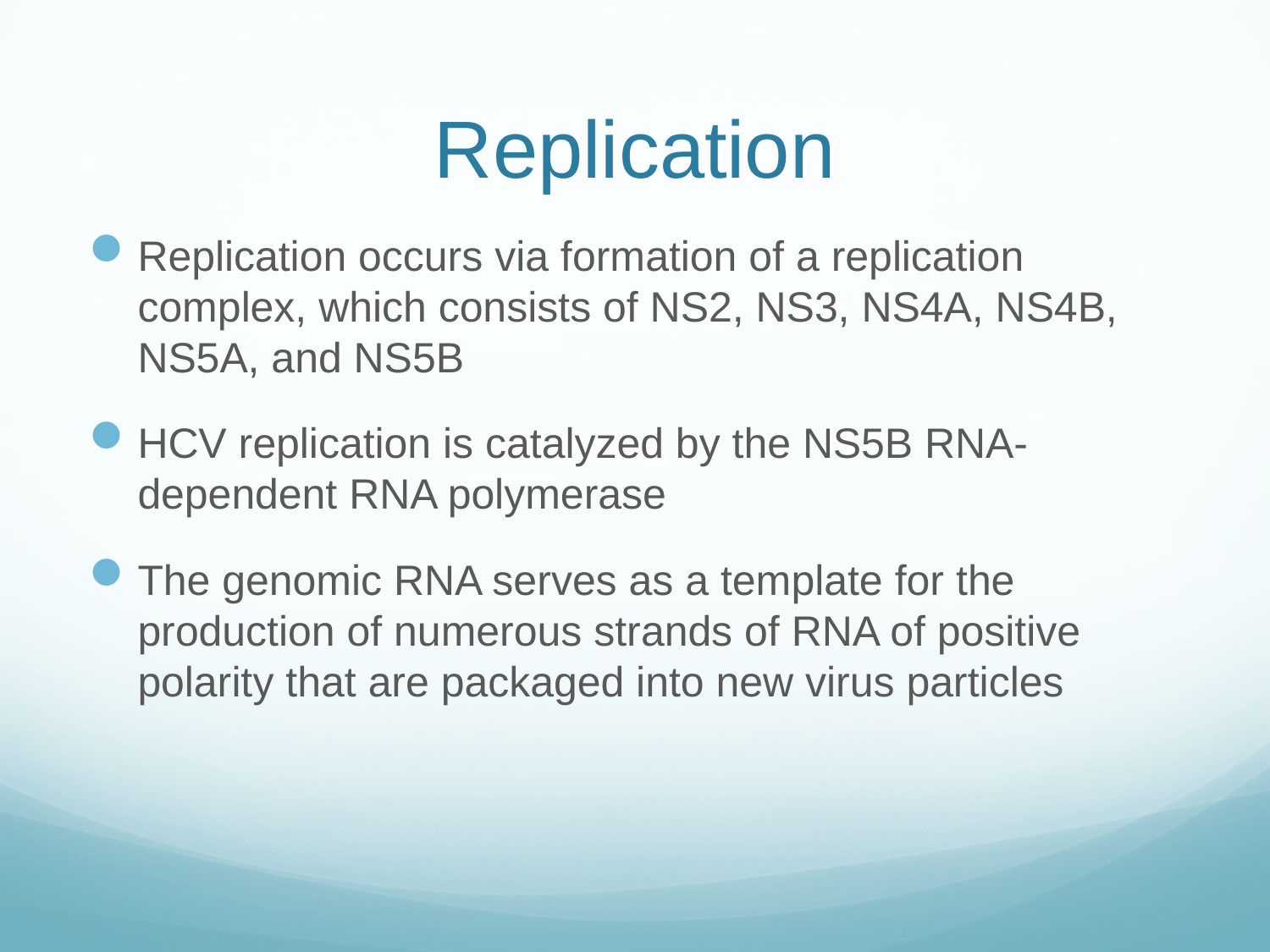

# Replication
Replication occurs via formation of a replication complex, which consists of NS2, NS3, NS4A, NS4B, NS5A, and NS5B
HCV replication is catalyzed by the NS5B RNA-dependent RNA polymerase
The genomic RNA serves as a template for the production of numerous strands of RNA of positive polarity that are packaged into new virus particles